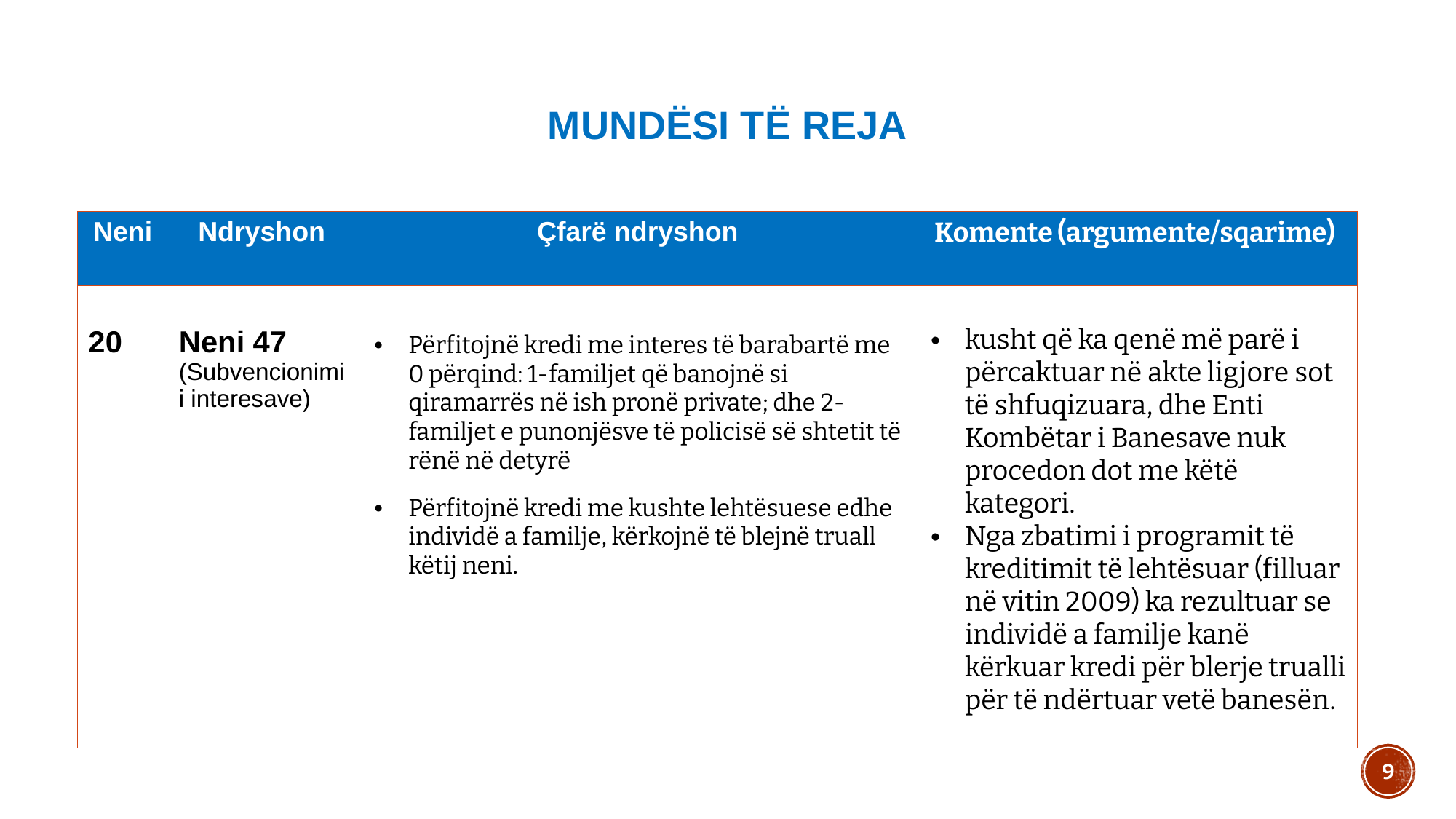

# MUNDËsi tË reja
| Neni | Ndryshon | Çfarë ndryshon | Komente (argumente/sqarime) |
| --- | --- | --- | --- |
| 20 | Neni 47 (Subvencionimi i interesave) | Përfitojnë kredi me interes të barabartë me 0 përqind: 1-familjet që banojnë si qiramarrës në ish pronë private; dhe 2- familjet e punonjësve të policisë së shtetit të rënë në detyrë Përfitojnë kredi me kushte lehtësuese edhe individë a familje, kërkojnë të blejnë truall këtij neni. | kusht që ka qenë më parë i përcaktuar në akte ligjore sot të shfuqizuara, dhe Enti Kombëtar i Banesave nuk procedon dot me këtë kategori. Nga zbatimi i programit të kreditimit të lehtësuar (filluar në vitin 2009) ka rezultuar se individë a familje kanë kërkuar kredi për blerje trualli për të ndërtuar vetë banesën. |
9